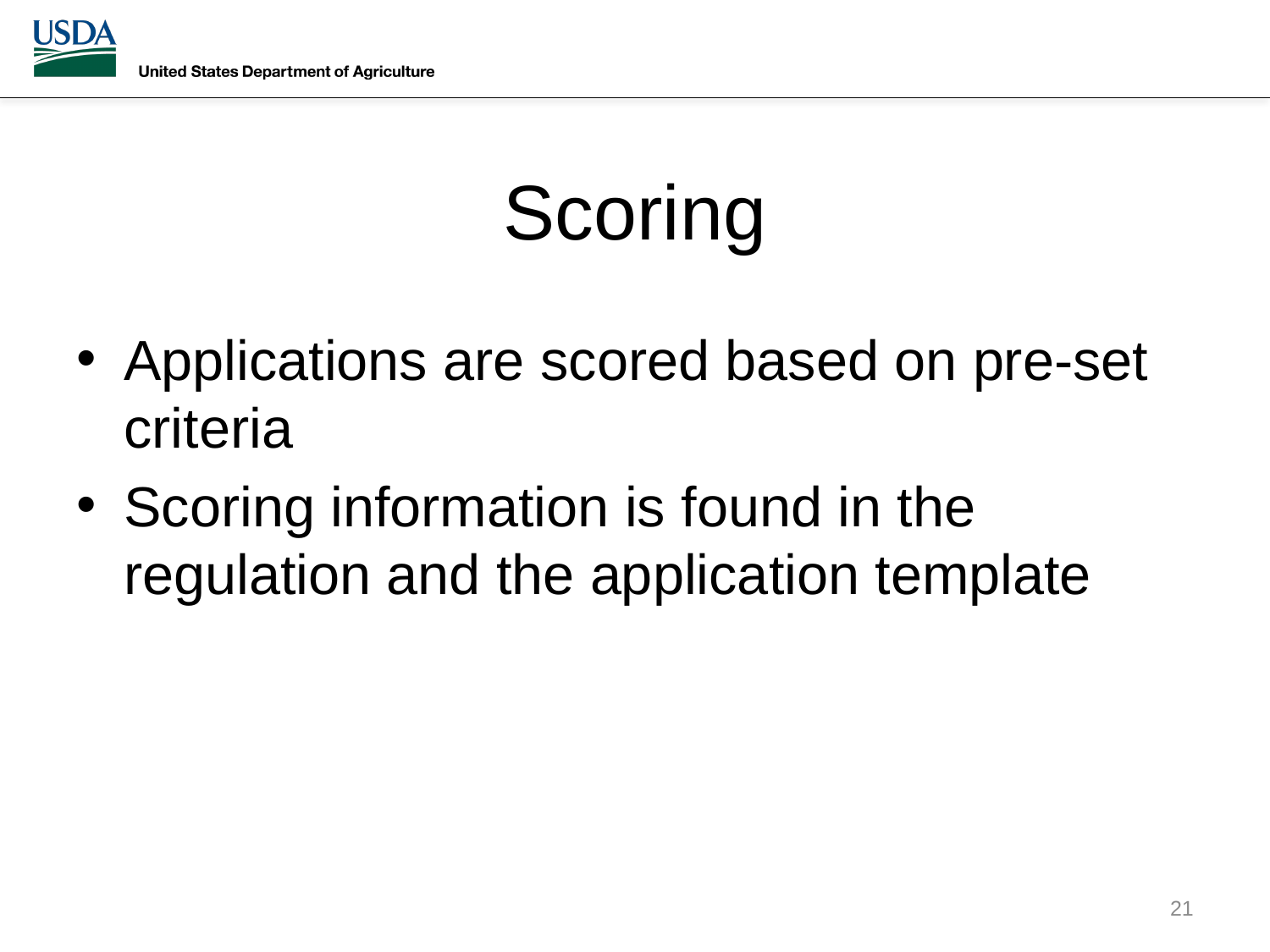

# Scoring
Applications are scored based on pre-set criteria
Scoring information is found in the regulation and the application template

21